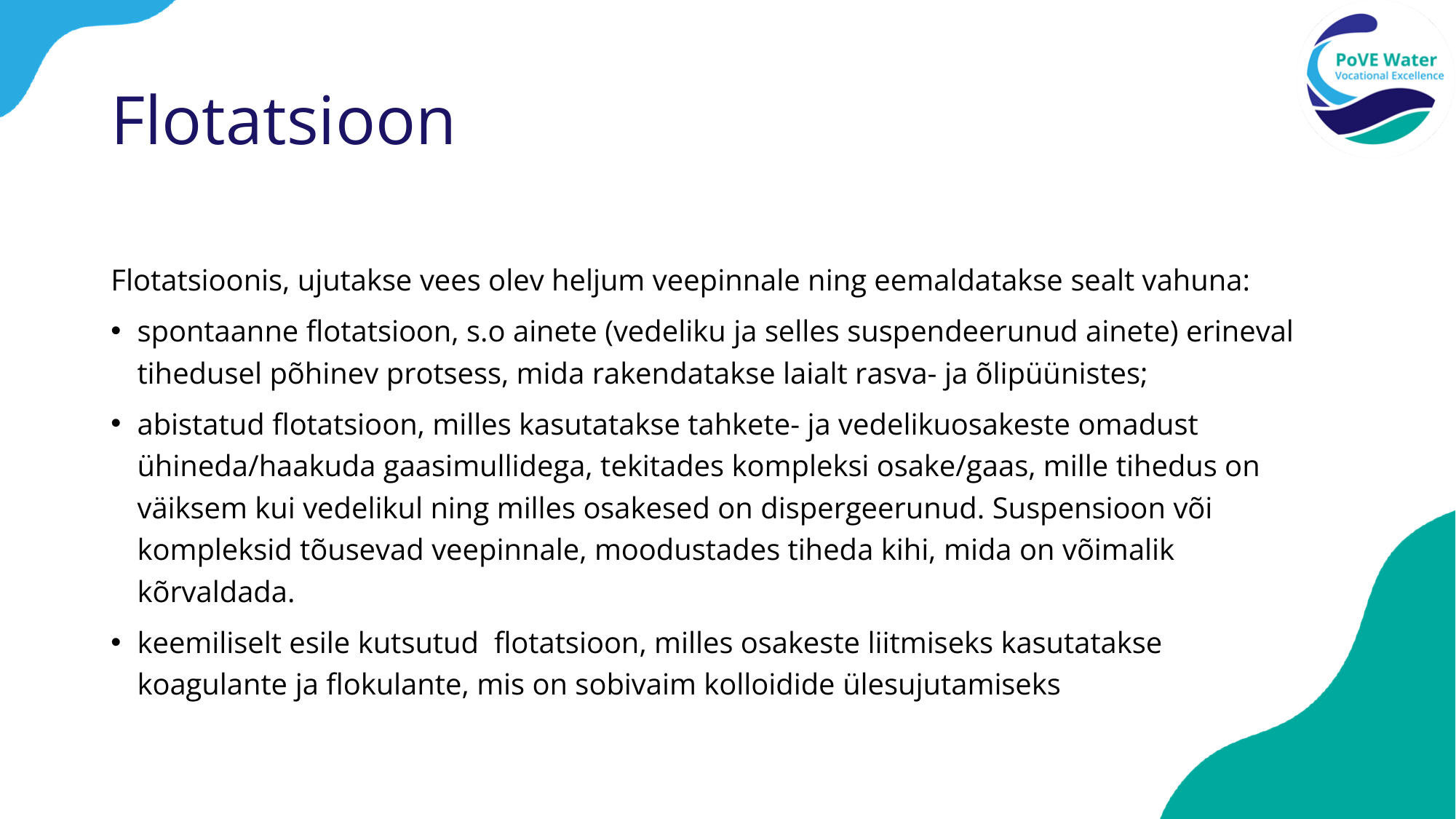

# Flotatsioon
Flotatsioonis, ujutakse vees olev heljum veepinnale ning eemaldatakse sealt vahuna:
spontaanne flotatsioon, s.o ainete (vedeliku ja selles suspendeerunud ainete) erineval tihedusel põhinev protsess, mida rakendatakse laialt rasva- ja õlipüünistes;
abistatud flotatsioon, milles kasutatakse tahkete- ja vedelikuosakeste omadust ühineda/haakuda gaasimullidega, tekitades kompleksi osake/gaas, mille tihedus on väiksem kui vedelikul ning milles osakesed on dispergeerunud. Suspensioon või kompleksid tõusevad veepinnale, moodustades tiheda kihi, mida on võimalik kõrvaldada.
keemiliselt esile kutsutud  flotatsioon, milles osakeste liitmiseks kasutatakse koagulante ja flokulante, mis on sobivaim kolloidide ülesujutamiseks